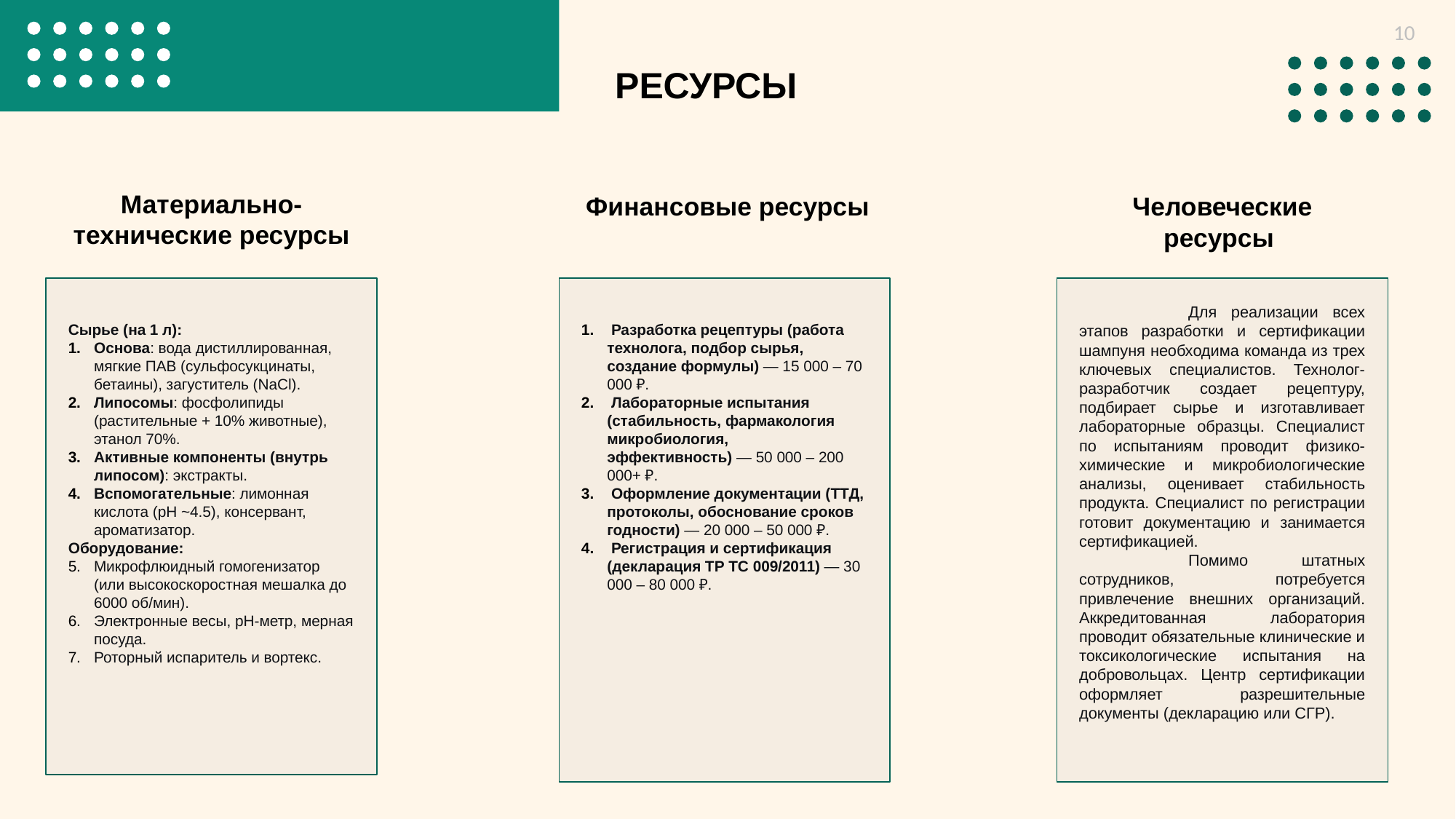

10

РЕСУРСЫ
Материально-технические ресурсы

Человеческие ресурсы

Финансовые ресурсы

Сырье (на 1 л):
Основа: вода дистиллированная, мягкие ПАВ (сульфосукцинаты, бетаины), загуститель (NaCl).
Липосомы: фосфолипиды (растительные + 10% животные), этанол 70%.
Активные компоненты (внутрь липосом): экстракты.
Вспомогательные: лимонная кислота (pH ~4.5), консервант, ароматизатор.
Оборудование:
Микрофлюидный гомогенизатор (или высокоскоростная мешалка до 6000 об/мин).
Электронные весы, pH-метр, мерная посуда.
Роторный испаритель и вортекс.

 Разработка рецептуры (работа технолога, подбор сырья, создание формулы) — 15 000 – 70 000 ₽.
 Лабораторные испытания (стабильность, фармакология микробиология, эффективность) — 50 000 – 200 000+ ₽.
 Оформление документации (ТТД, протоколы, обоснование сроков годности) — 20 000 – 50 000 ₽.
 Регистрация и сертификация (декларация ТР ТС 009/2011) — 30 000 – 80 000 ₽.

	Для реализации всех этапов разработки и сертификации шампуня необходима команда из трех ключевых специалистов. Технолог-разработчик создает рецептуру, подбирает сырье и изготавливает лабораторные образцы. Специалист по испытаниям проводит физико-химические и микробиологические анализы, оценивает стабильность продукта. Специалист по регистрации готовит документацию и занимается сертификацией.
	Помимо штатных сотрудников, потребуется привлечение внешних организаций. Аккредитованная лаборатория проводит обязательные клинические и токсикологические испытания на добровольцах. Центр сертификации оформляет разрешительные документы (декларацию или СГР).